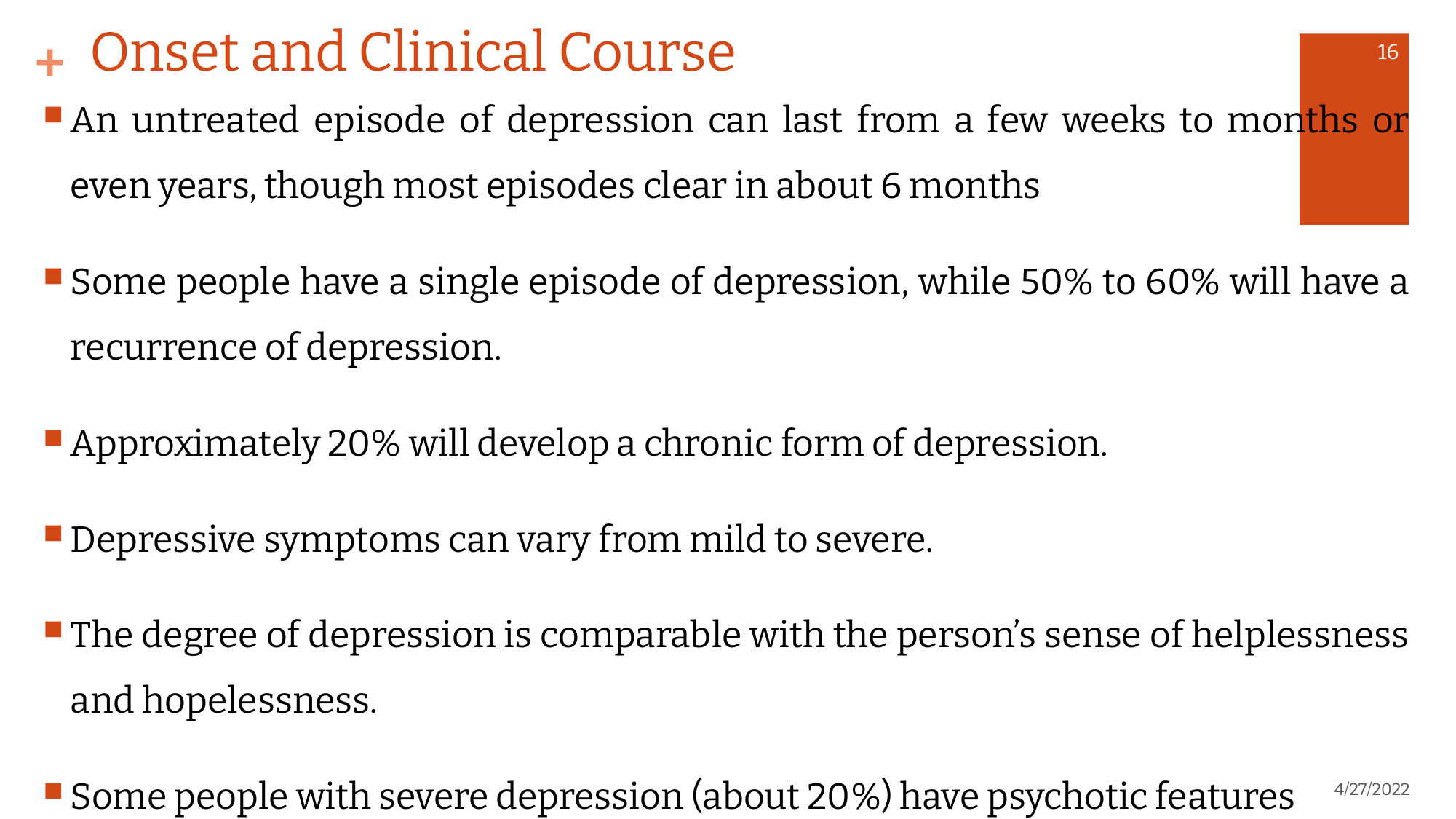

# Onset and Clinical Course
16
An untreated episode of depression can last from a few weeks to months or even years, though most episodes clear in about 6 months
Some people have a single episode of depression, while 50% to 60% will have a recurrence of depression.
Approximately 20% will develop a chronic form of depression.
Depressive symptoms can vary from mild to severe.
The degree of depression is comparable with the person’s sense of helplessness and hopelessness.
Some people with severe depression (about 20%) have psychotic features
4/27/2022